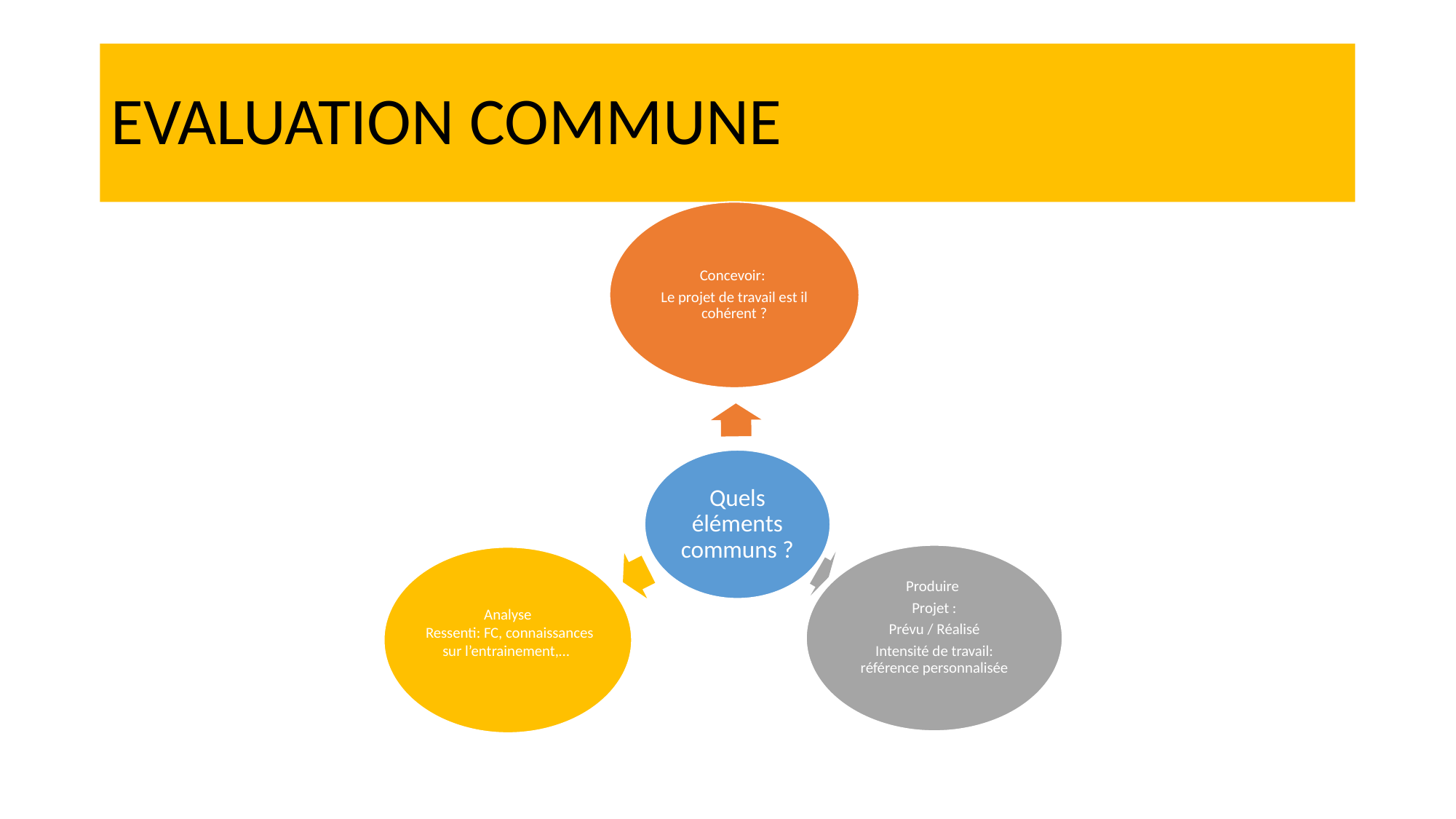

# EVALUATION COMMUNE
Quels éléments communs ?

Concevoir:
Le projet de travail est il cohérent ?

Produire
Projet :
Prévu / Réalisé
Intensité de travail: référence personnalisée

Analyse
 Ressenti: FC, connaissances sur l’entrainement,…